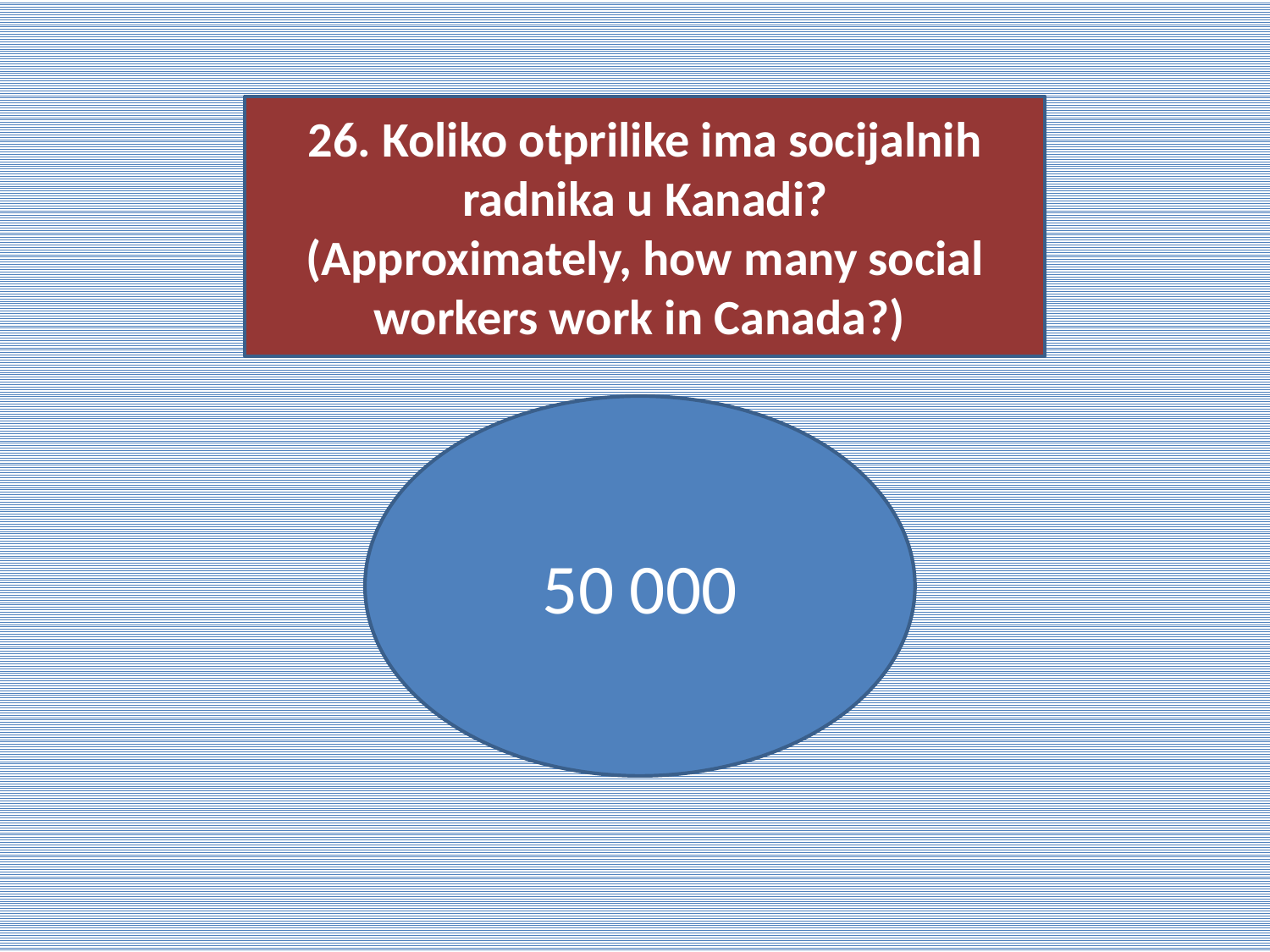

26. Koliko otprilike ima socijalnih radnika u Kanadi?
(Approximately, how many social workers work in Canada?)
50 000